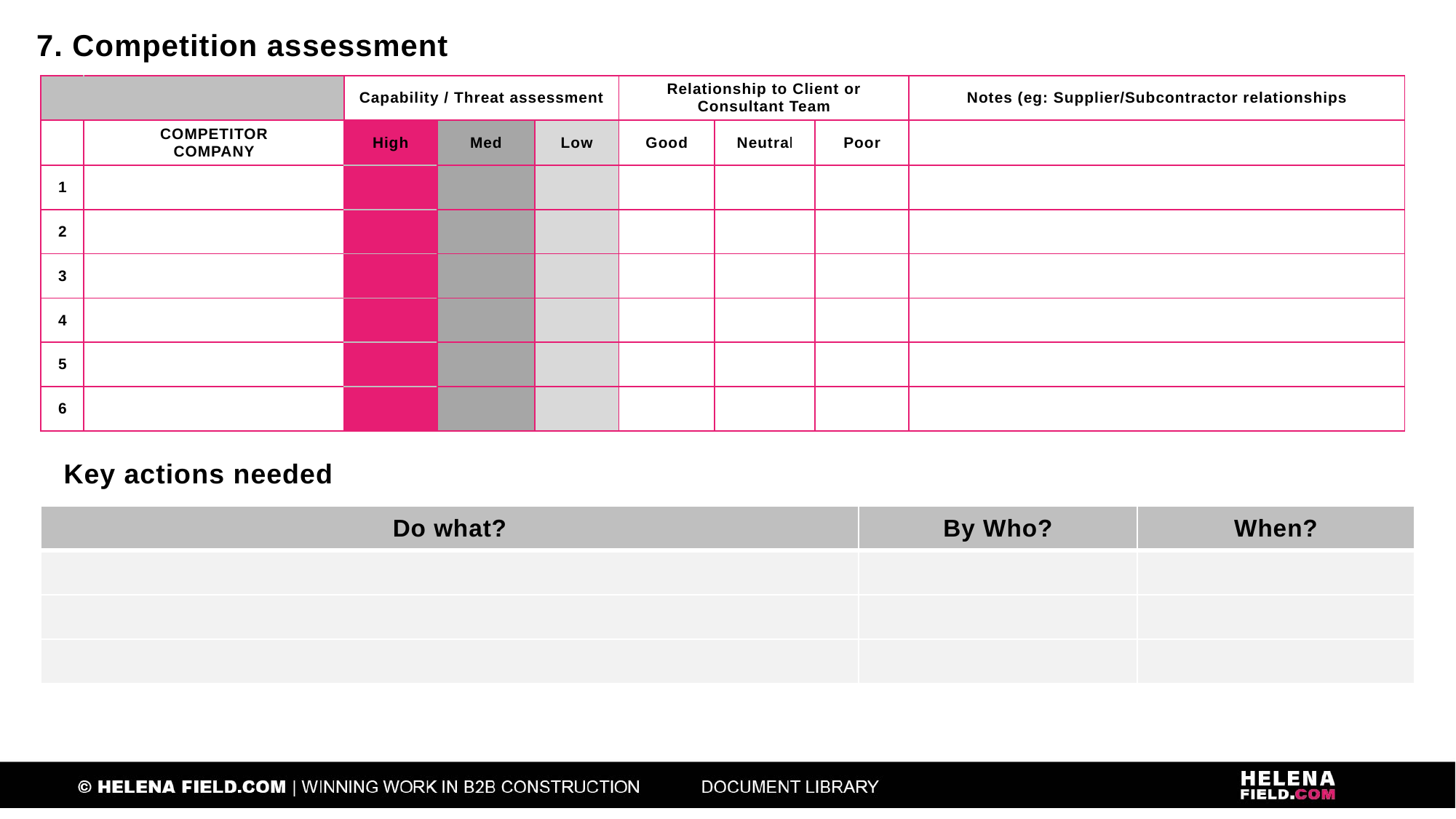

7. Competition assessment
|  |  | Capability / Threat assessment |  |  | Relationship to Client or Consultant Team |  |  | Notes (eg: Supplier/Subcontractor relationships |
| --- | --- | --- | --- | --- | --- | --- | --- | --- |
|  | COMPETITOR COMPANY | High | Med | Low | Good | Neutral | Poor |  |
| 1 |  |  |  |  |  |  |  |  |
| 2 |  |  |  |  |  |  |  |  |
| 3 |  |  |  |  |  |  |  |  |
| 4 |  |  |  |  |  |  |  |  |
| 5 |  |  |  |  |  |  |  |  |
| 6 |  |  |  |  |  |  |  |  |
Key actions needed
| Do what? | By Who? | When? |
| --- | --- | --- |
|  |  |  |
|  |  |  |
|  |  |  |